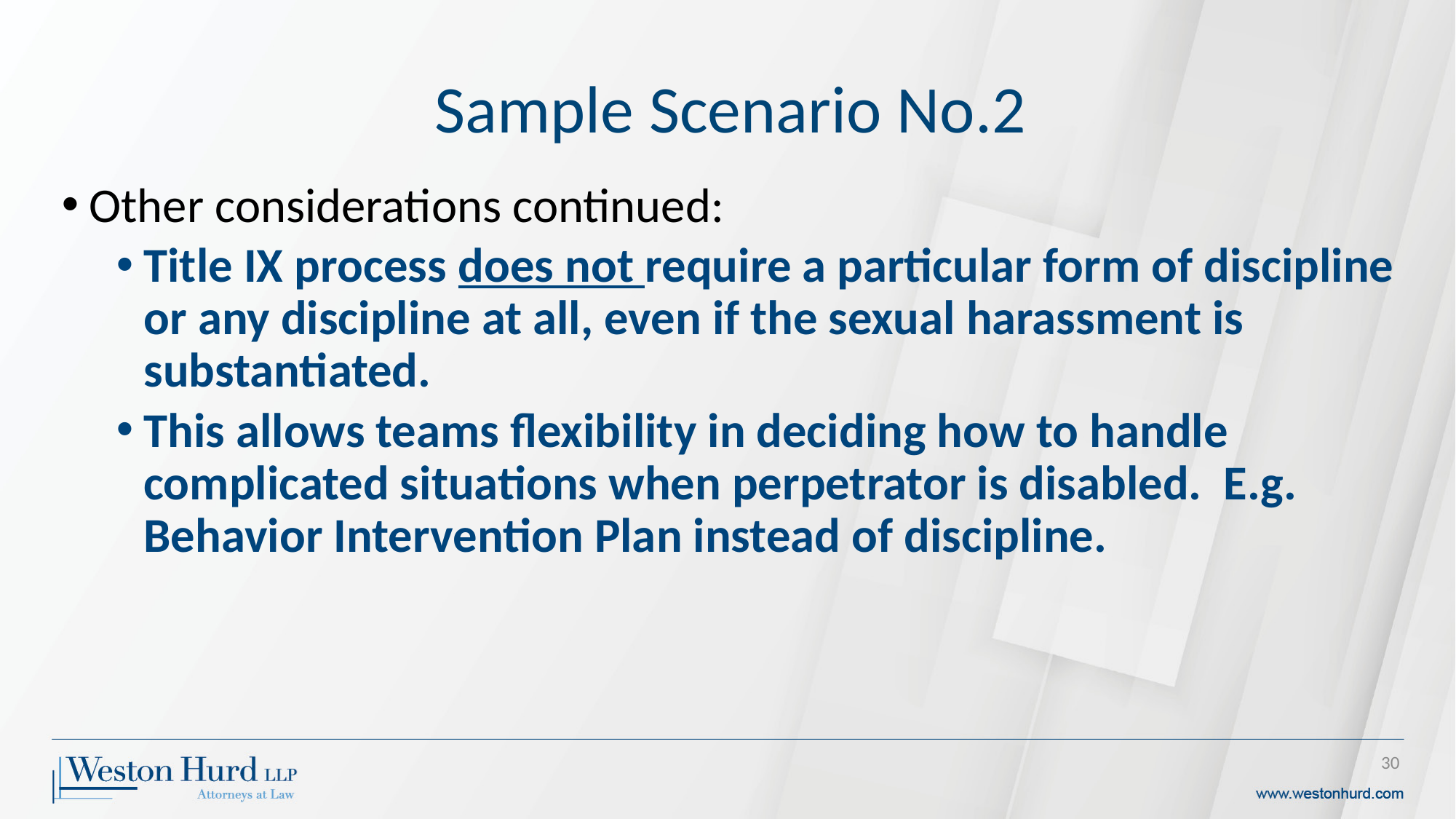

# Sample Scenario No.2
Other considerations continued:
Title IX process does not require a particular form of discipline or any discipline at all, even if the sexual harassment is substantiated.
This allows teams flexibility in deciding how to handle complicated situations when perpetrator is disabled.  E.g. Behavior Intervention Plan instead of discipline.
30